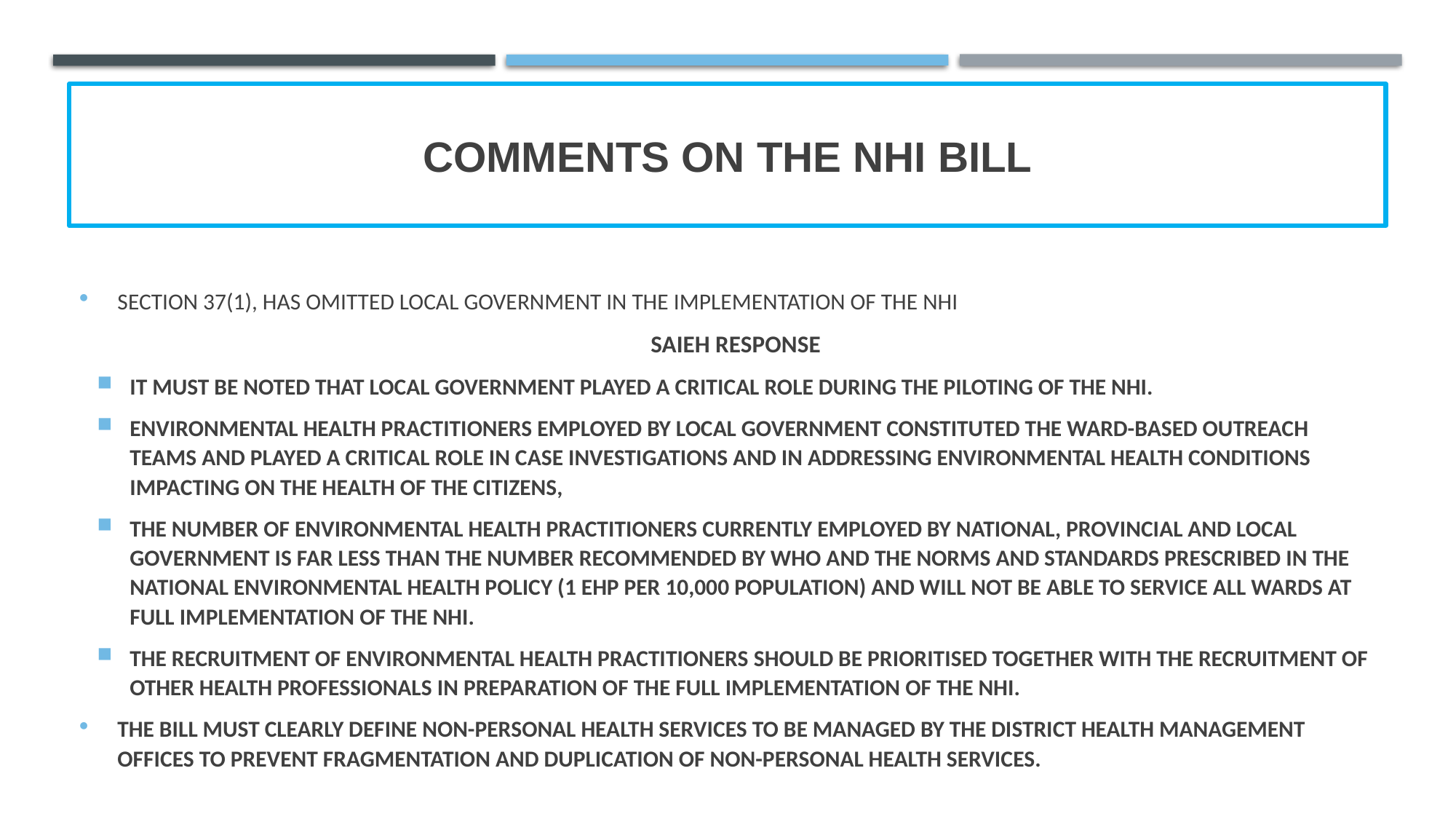

# COMMENTS ON THE NHI BILL
SECTION 37(1), HAS OMITTED LOCAL GOVERNMENT IN THE IMPLEMENTATION OF THE NHI
SAIEH RESPONSE
IT MUST BE NOTED THAT LOCAL GOVERNMENT PLAYED A CRITICAL ROLE DURING THE PILOTING OF THE NHI.
ENVIRONMENTAL HEALTH PRACTITIONERS EMPLOYED BY LOCAL GOVERNMENT CONSTITUTED THE WARD-BASED OUTREACH TEAMS AND PLAYED A CRITICAL ROLE IN CASE INVESTIGATIONS AND IN ADDRESSING ENVIRONMENTAL HEALTH CONDITIONS IMPACTING ON THE HEALTH OF THE CITIZENS,
THE NUMBER OF ENVIRONMENTAL HEALTH PRACTITIONERS CURRENTLY EMPLOYED BY NATIONAL, PROVINCIAL AND LOCAL GOVERNMENT IS FAR LESS THAN THE NUMBER RECOMMENDED BY WHO AND THE NORMS AND STANDARDS PRESCRIBED IN THE NATIONAL ENVIRONMENTAL HEALTH POLICY (1 EHP PER 10,000 POPULATION) AND WILL NOT BE ABLE TO SERVICE ALL WARDS AT FULL IMPLEMENTATION OF THE NHI.
THE RECRUITMENT OF ENVIRONMENTAL HEALTH PRACTITIONERS SHOULD BE PRIORITISED TOGETHER WITH THE RECRUITMENT OF OTHER HEALTH PROFESSIONALS IN PREPARATION OF THE FULL IMPLEMENTATION OF THE NHI.
THE BILL MUST CLEARLY DEFINE NON-PERSONAL HEALTH SERVICES TO BE MANAGED BY THE DISTRICT HEALTH MANAGEMENT OFFICES TO PREVENT FRAGMENTATION AND DUPLICATION OF NON-PERSONAL HEALTH SERVICES.